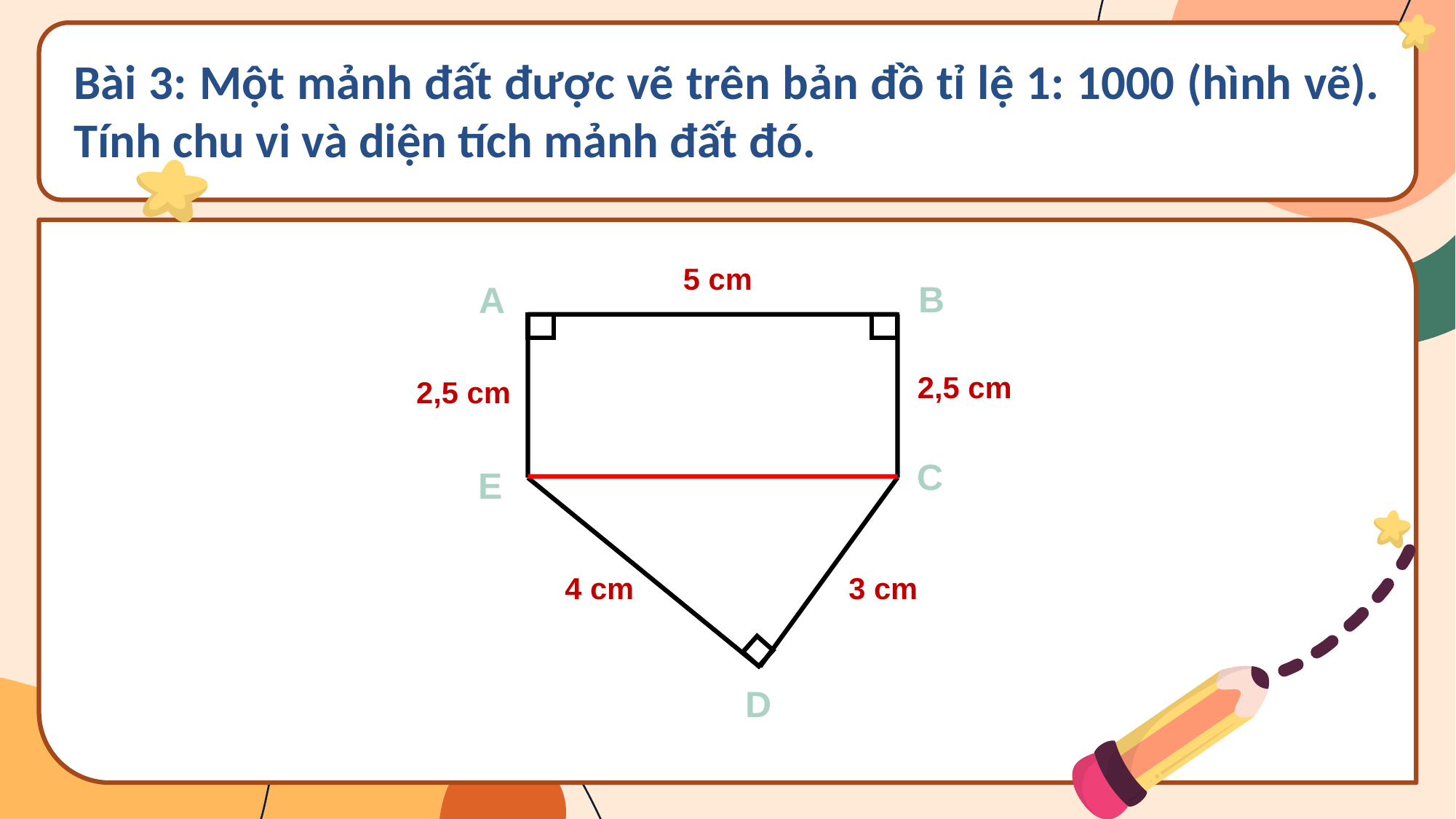

Bài 3: Một mảnh đất được vẽ trên bản đồ tỉ lệ 1: 1000 (hình vẽ). Tính chu vi và diện tích mảnh đất đó.

5 cm
B
A

2,5 cm
2,5 cm
C
E

4 cm
3 cm
D